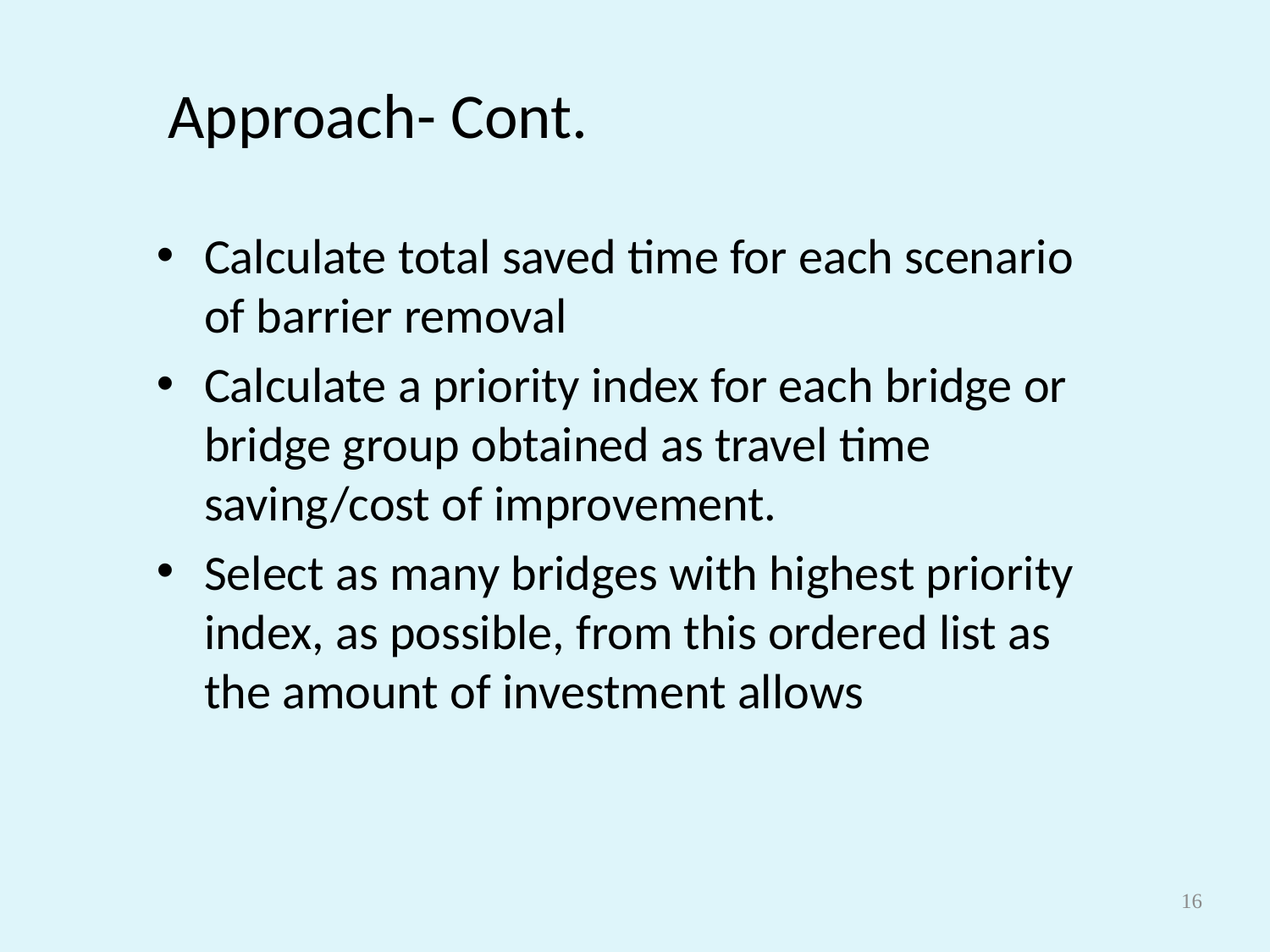

# Approach- Cont.
Calculate total saved time for each scenario of barrier removal
Calculate a priority index for each bridge or bridge group obtained as travel time saving/cost of improvement.
Select as many bridges with highest priority index, as possible, from this ordered list as the amount of investment allows
16